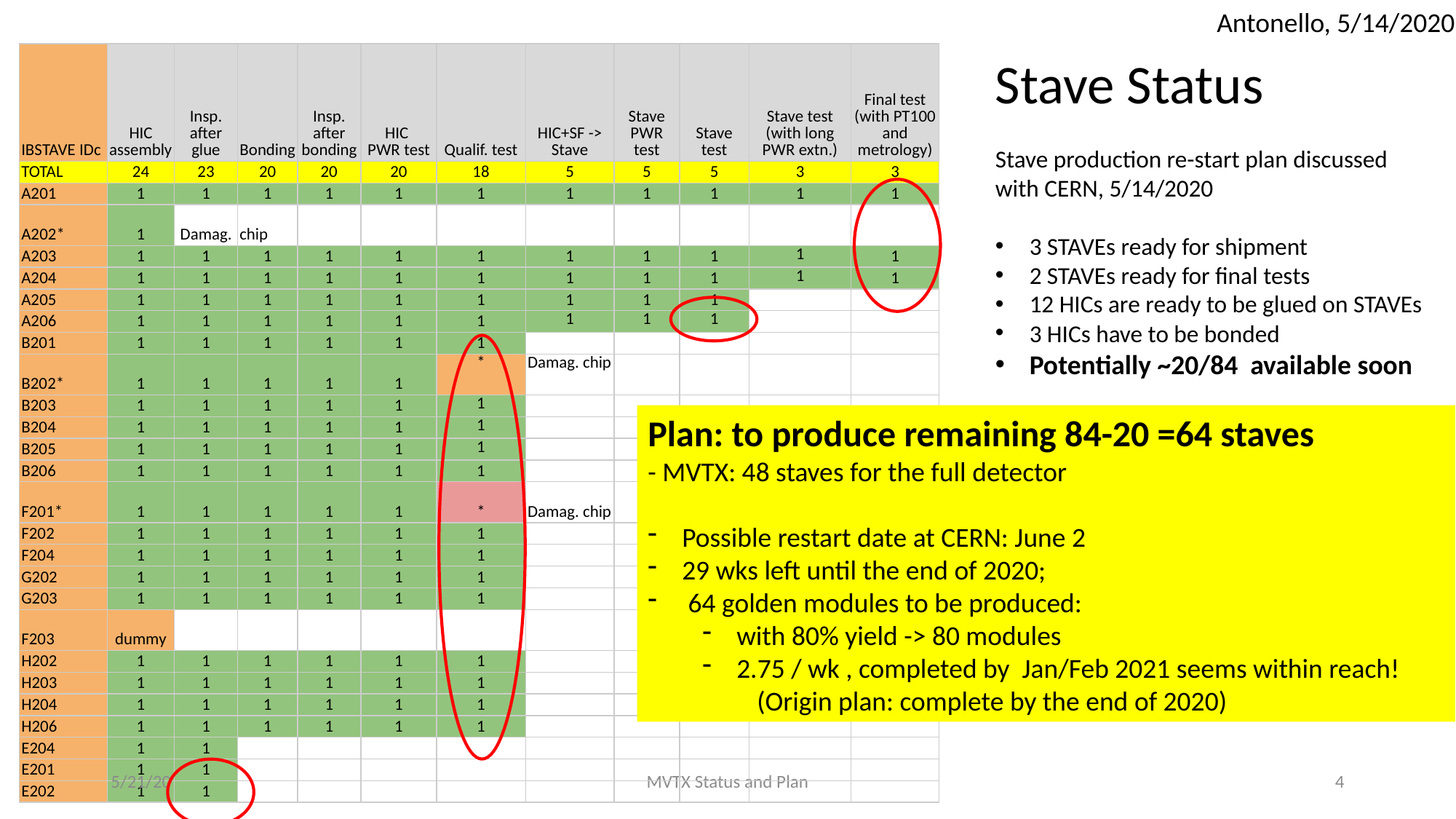

Antonello, 5/14/2020
Stave Status

Stave production re-start plan discussed with CERN, 5/14/2020

3 STAVEs ready for shipment
2 STAVEs ready for final tests
12 HICs are ready to be glued on STAVEs
3 HICs have to be bonded
Potentially ~20/84  available soon
| IBSTAVE IDc | HIC assembly | Insp. after glue | Bonding | Insp. after bonding | HIC PWR test | Qualif. test | HIC+SF -> Stave | Stave PWR test | Stave test | Stave test (with long PWR extn.) | Final test (with PT100 and metrology) |
| --- | --- | --- | --- | --- | --- | --- | --- | --- | --- | --- | --- |
| TOTAL | 24 | 23 | 20 | 20 | 20 | 18 | 5 | 5 | 5 | 3 | 3 |
| A201 | 1 | 1 | 1 | 1 | 1 | 1 | 1 | 1 | 1 | 1 | 1 |
| A202\* | 1 | Damag. | chip |  |  |  |  |  |  |  |  |
| A203 | 1 | 1 | 1 | 1 | 1 | 1 | 1 | 1 | 1 | 1 | 1 |
| A204 | 1 | 1 | 1 | 1 | 1 | 1 | 1 | 1 | 1 | 1 | 1 |
| A205 | 1 | 1 | 1 | 1 | 1 | 1 | 1 | 1 | 1 |  |  |
| A206 | 1 | 1 | 1 | 1 | 1 | 1 | 1 | 1 | 1 |  |  |
| B201 | 1 | 1 | 1 | 1 | 1 | 1 |  |  |  |  |  |
| B202\* | 1 | 1 | 1 | 1 | 1 | \* | Damag. chip |  |  |  |  |
| B203 | 1 | 1 | 1 | 1 | 1 | 1 |  |  |  |  |  |
| B204 | 1 | 1 | 1 | 1 | 1 | 1 |  |  |  |  |  |
| B205 | 1 | 1 | 1 | 1 | 1 | 1 |  |  |  |  |  |
| B206 | 1 | 1 | 1 | 1 | 1 | 1 |  |  |  |  |  |
| F201\* | 1 | 1 | 1 | 1 | 1 | \* | Damag. chip |  |  |  |  |
| F202 | 1 | 1 | 1 | 1 | 1 | 1 |  |  |  |  |  |
| F204 | 1 | 1 | 1 | 1 | 1 | 1 |  |  |  |  |  |
| G202 | 1 | 1 | 1 | 1 | 1 | 1 |  |  |  |  |  |
| G203 | 1 | 1 | 1 | 1 | 1 | 1 |  |  |  |  |  |
| F203 | dummy |  |  |  |  |  |  |  |  |  |  |
| H202 | 1 | 1 | 1 | 1 | 1 | 1 |  |  |  |  |  |
| H203 | 1 | 1 | 1 | 1 | 1 | 1 |  |  |  |  |  |
| H204 | 1 | 1 | 1 | 1 | 1 | 1 |  |  |  |  |  |
| H206 | 1 | 1 | 1 | 1 | 1 | 1 |  |  |  |  |  |
| E204 | 1 | 1 |  |  |  |  |  |  |  |  |  |
| E201 | 1 | 1 |  |  |  |  |  |  |  |  |  |
| E202 | 1 | 1 |  |  |  |  |  |  |  |  |  |

Plan: to produce remaining 84-20 =64 staves
- MVTX: 48 staves for the full detector

Possible restart date at CERN: June 2
29 wks left until the end of 2020;
 64 golden modules to be produced:
with 80% yield -> 80 modules
2.75 / wk , completed by  Jan/Feb 2021 seems within reach!
 	(Origin plan: complete by the end of 2020)

5/21/20
MVTX Status and Plan
4